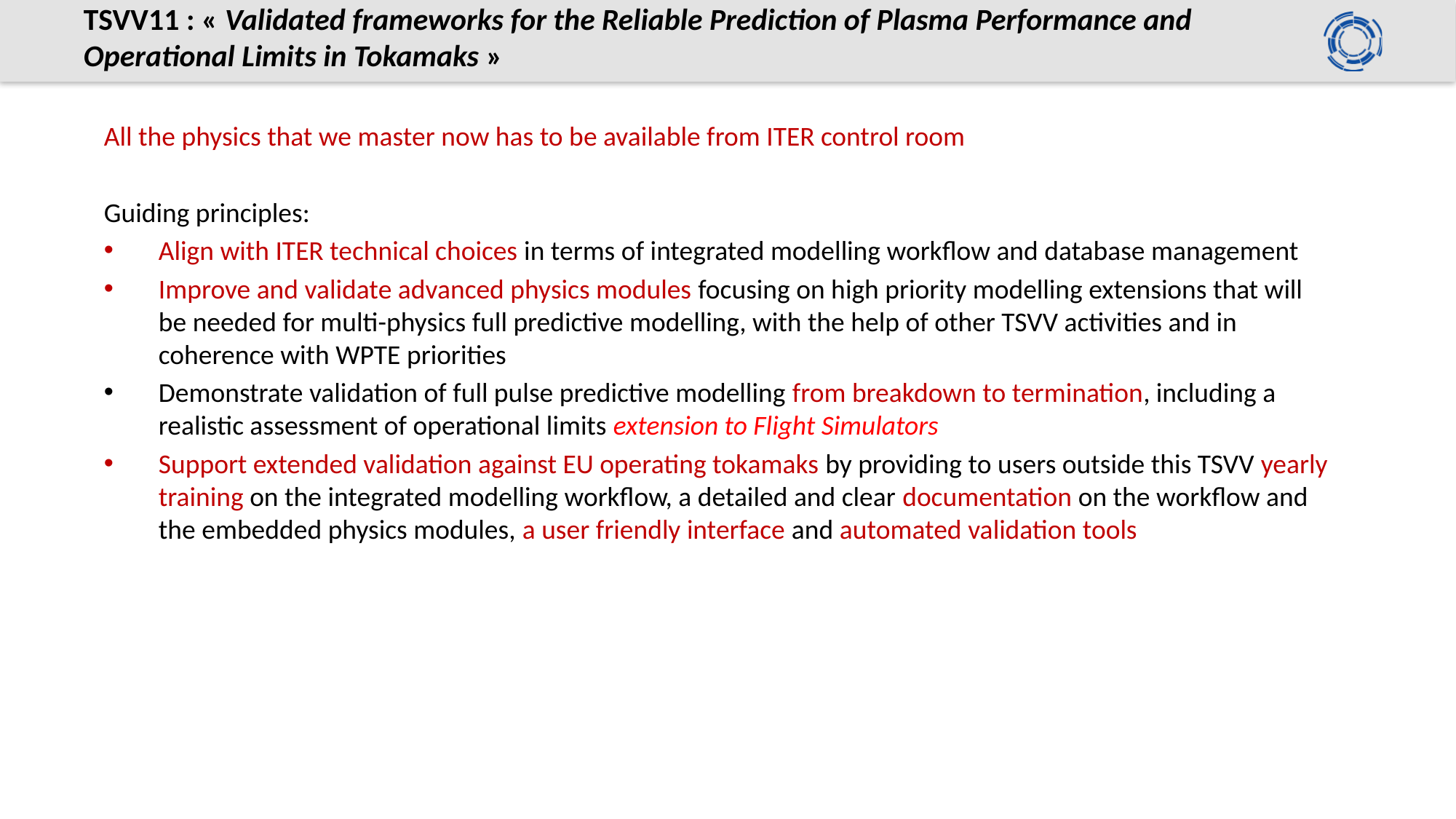

# TSVV11 : « Validated frameworks for the Reliable Prediction of Plasma Performance and Operational Limits in Tokamaks »
All the physics that we master now has to be available from ITER control room

Guiding principles:
Align with ITER technical choices in terms of integrated modelling workflow and database management
Improve and validate advanced physics modules focusing on high priority modelling extensions that will be needed for multi-physics full predictive modelling, with the help of other TSVV activities and in coherence with WPTE priorities
Demonstrate validation of full pulse predictive modelling from breakdown to termination, including a realistic assessment of operational limits extension to Flight Simulators
Support extended validation against EU operating tokamaks by providing to users outside this TSVV yearly training on the integrated modelling workflow, a detailed and clear documentation on the workflow and the embedded physics modules, a user friendly interface and automated validation tools